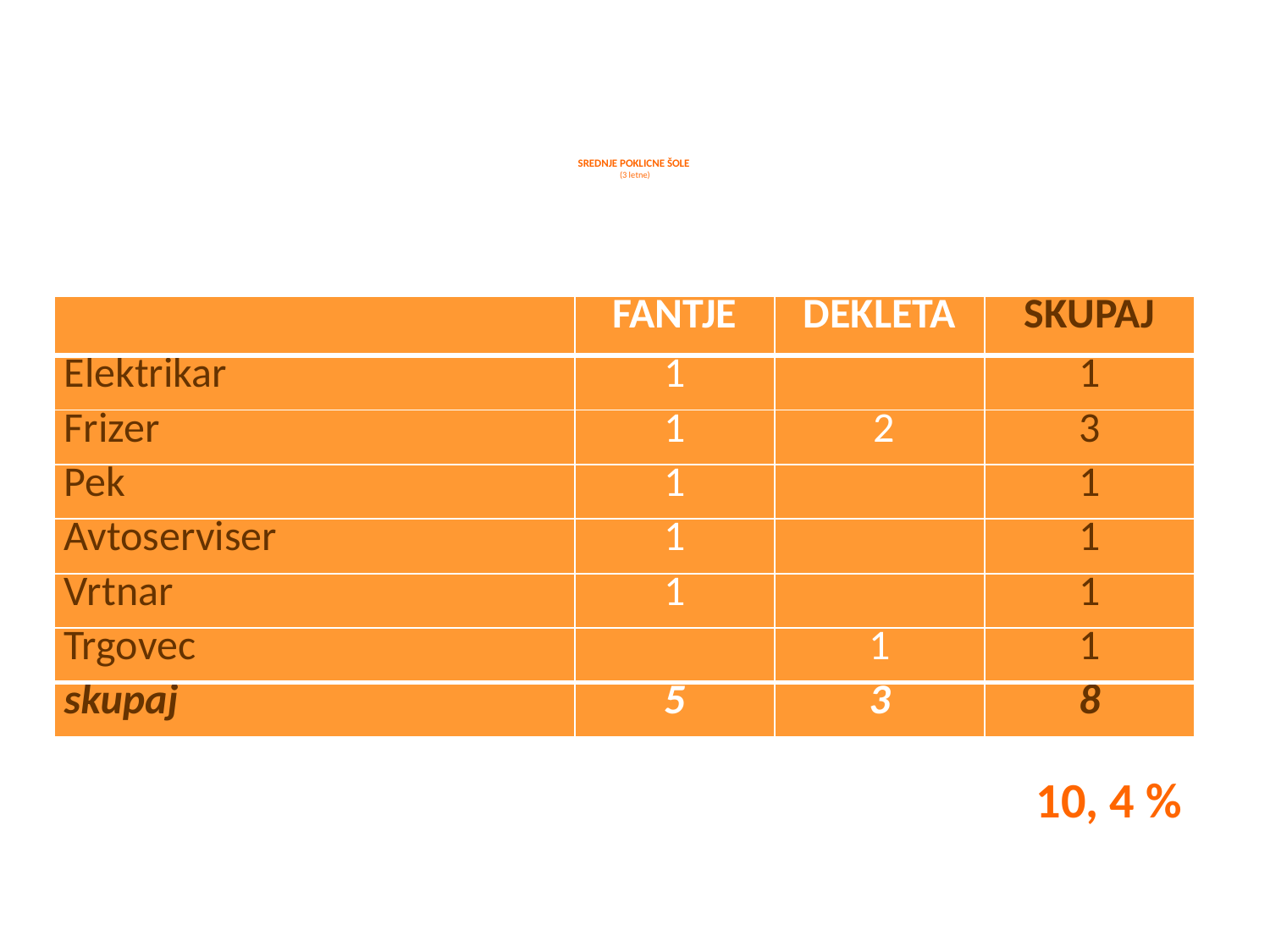

# SREDNJE POKLICNE ŠOLE (3 letne)
|  | FANTJE | DEKLETA | SKUPAJ |
| --- | --- | --- | --- |
| Elektrikar | 1 |  | 1 |
| Frizer | 1 | 2 | 3 |
| Pek | 1 |  | 1 |
| Avtoserviser | 1 |  | 1 |
| Vrtnar | 1 |  | 1 |
| Trgovec |  | 1 | 1 |
| skupaj | 5 | 3 | 8 |
10, 4 %